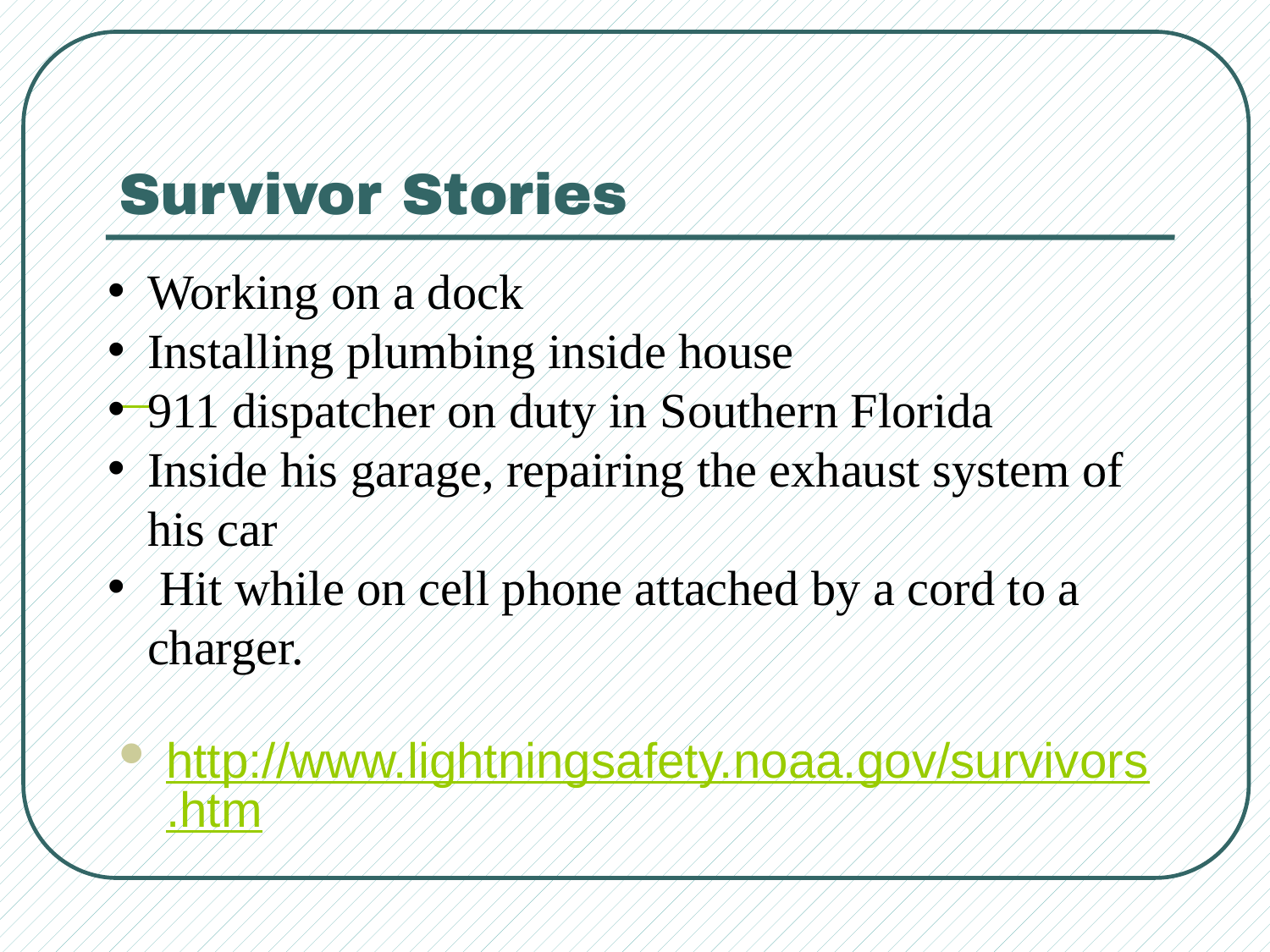

# Survivor Stories
Working on a dock
Installing plumbing inside house
911 dispatcher on duty in Southern Florida
Inside his garage, repairing the exhaust system of his car
 Hit while on cell phone attached by a cord to a charger.

http://www.lightningsafety.noaa.gov/survivors.htm